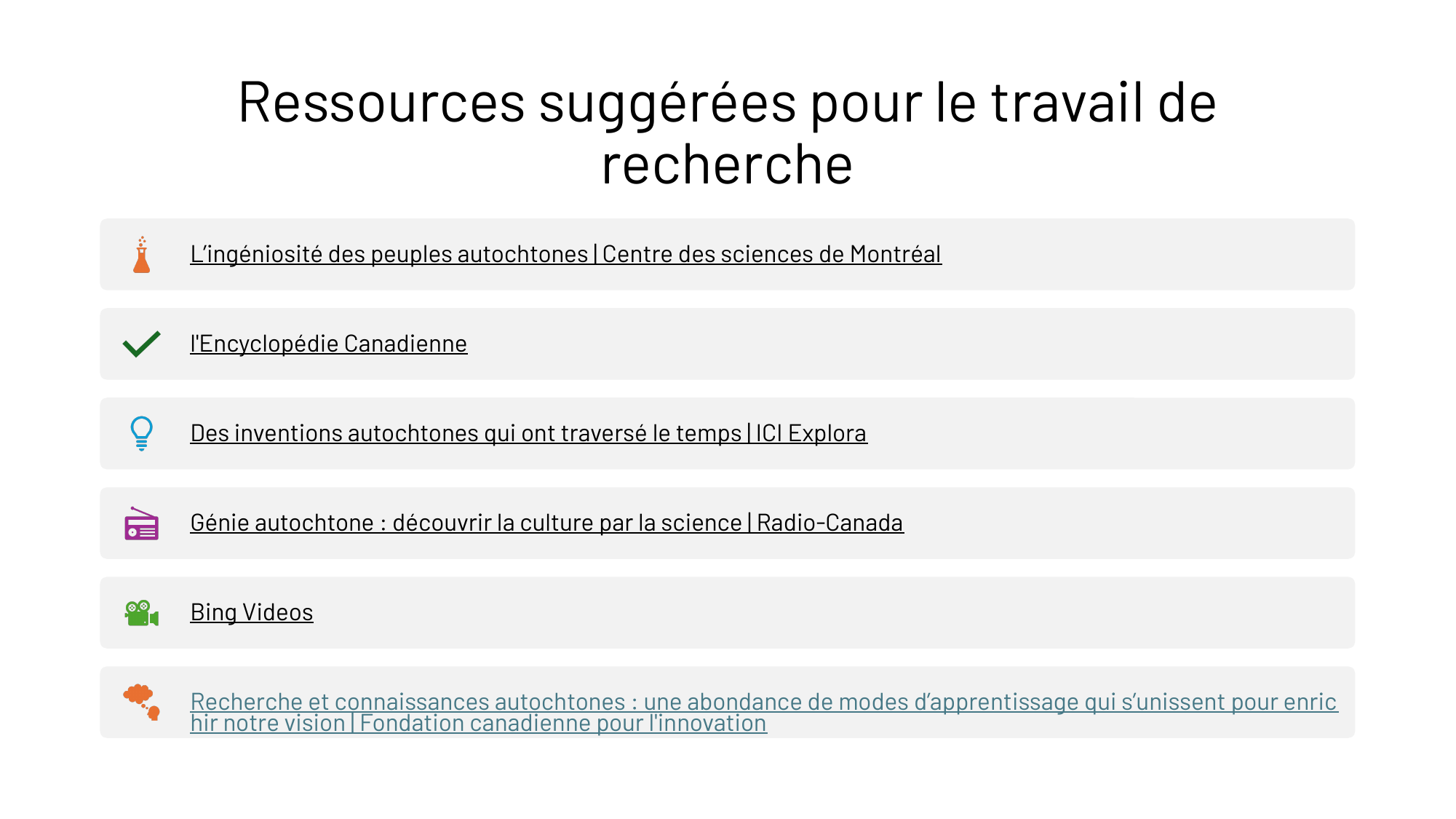

# Ressources suggérées pour le travail de recherche
L’ingéniosité des peuples autochtones | Centre des sciences de Montréal
l'Encyclopédie Canadienne
Des inventions autochtones qui ont traversé le temps | ICI Explora
Génie autochtone : découvrir la culture par la science | Radio-Canada
Bing Videos
Recherche et connaissances autochtones : une abondance de modes d’apprentissage qui s’unissent pour enrichir notre vision | Fondation canadienne pour l'innovation